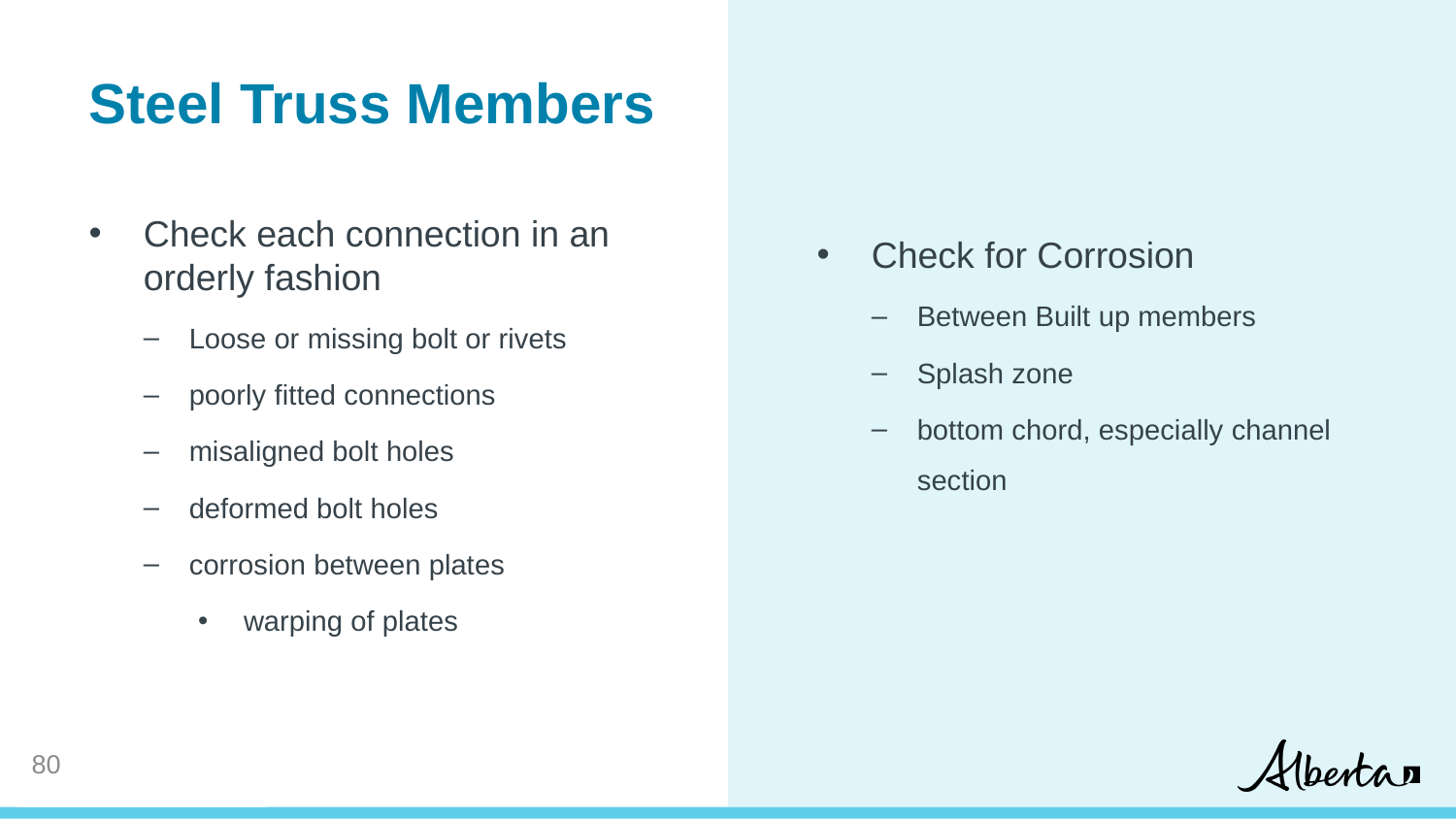

Steel Truss Members
Check each connection in an orderly fashion
Loose or missing bolt or rivets
poorly fitted connections
misaligned bolt holes
deformed bolt holes
corrosion between plates
warping of plates

Check for Corrosion
Between Built up members
Splash zone
bottom chord, especially channel section

80